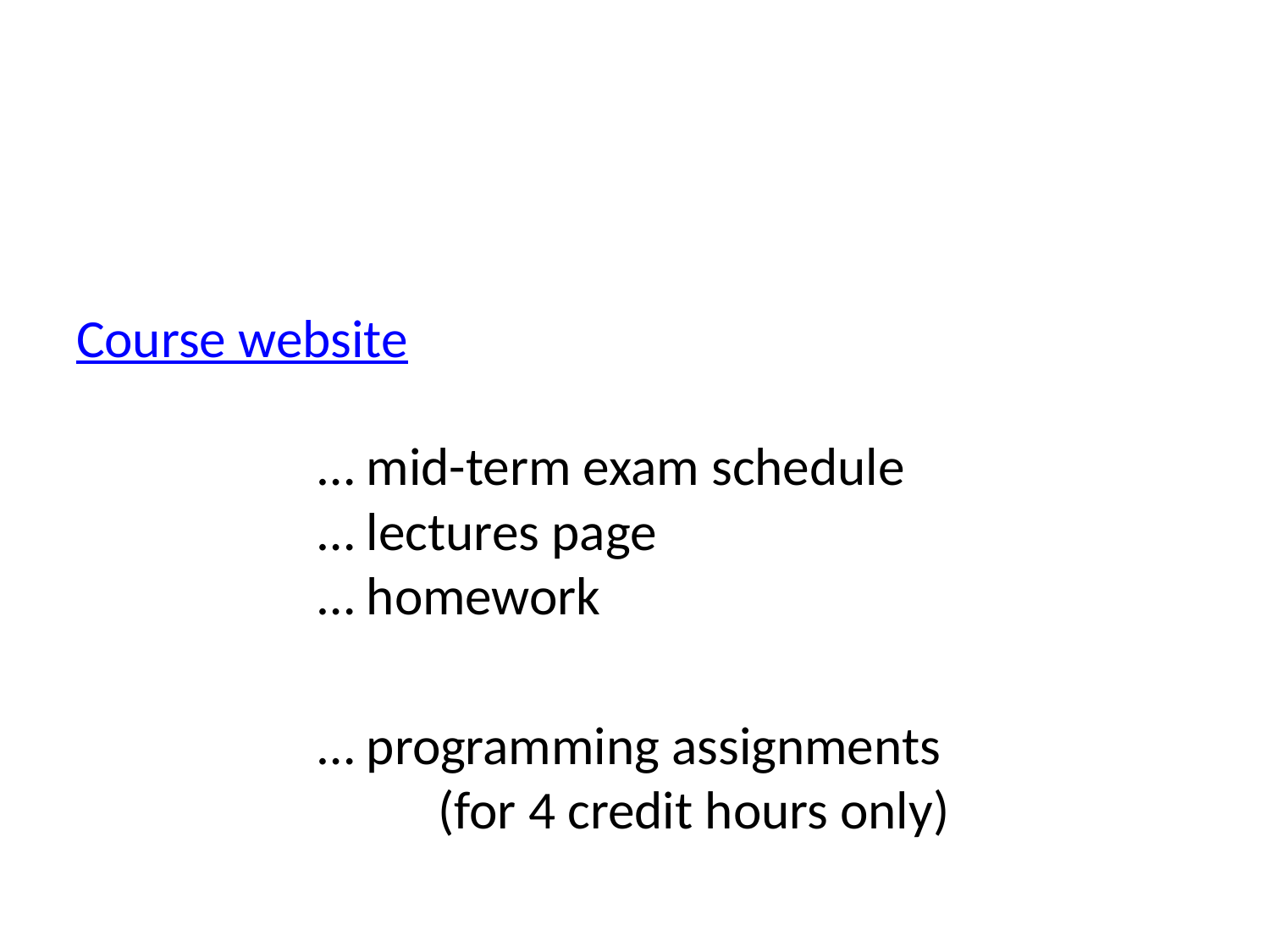

#

Course website
		… mid-term exam schedule
		… lectures page
		… homework

		… programming assignments
			(for 4 credit hours only)